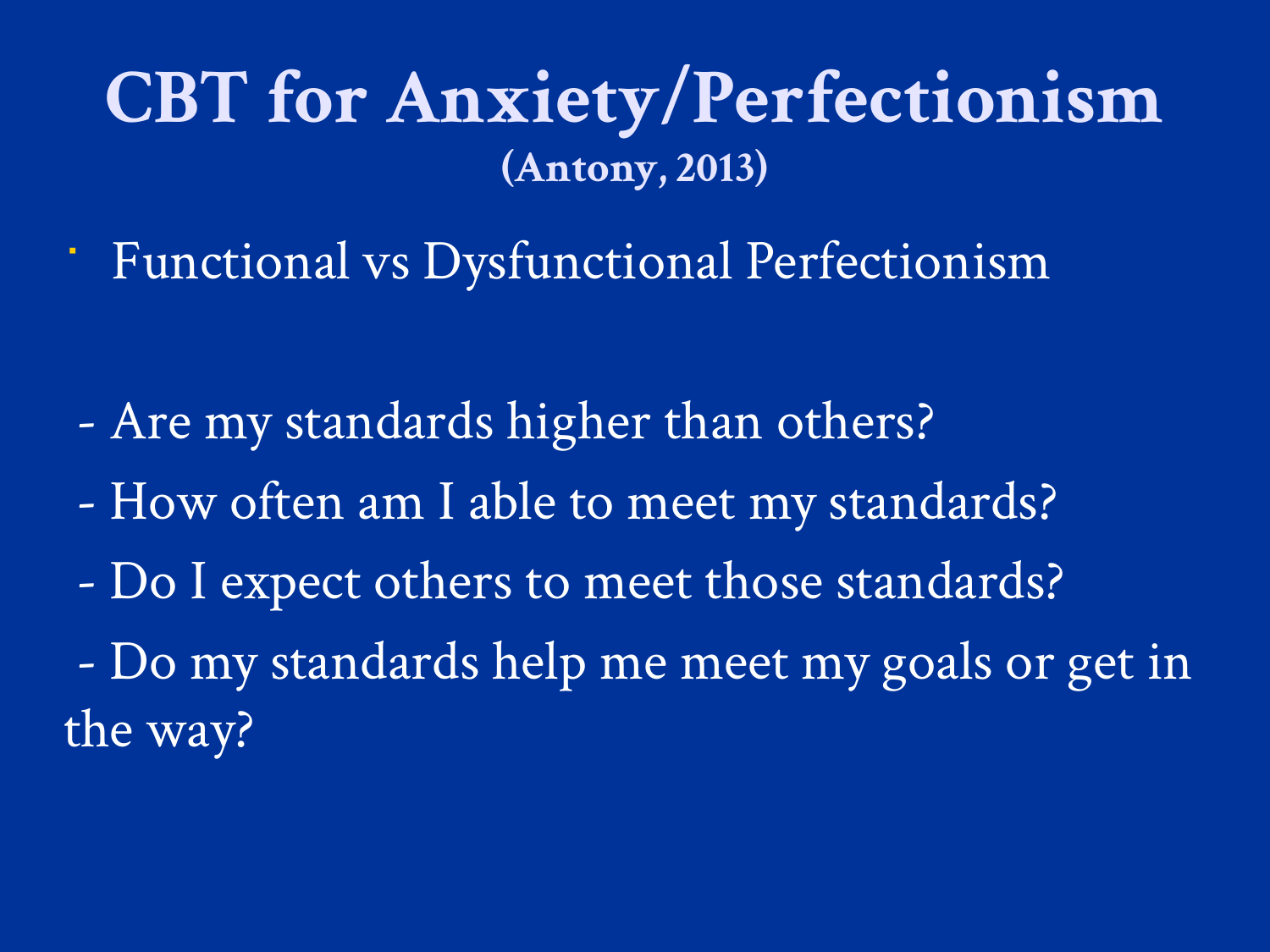

CBT for Anxiety/Perfectionism
(Antony, 2013)
Functional vs Dysfunctional Perfectionism

 - Are my standards higher than others?
 - How often am I able to meet my standards?
 - Do I expect others to meet those standards?
 - Do my standards help me meet my goals or get in the way?